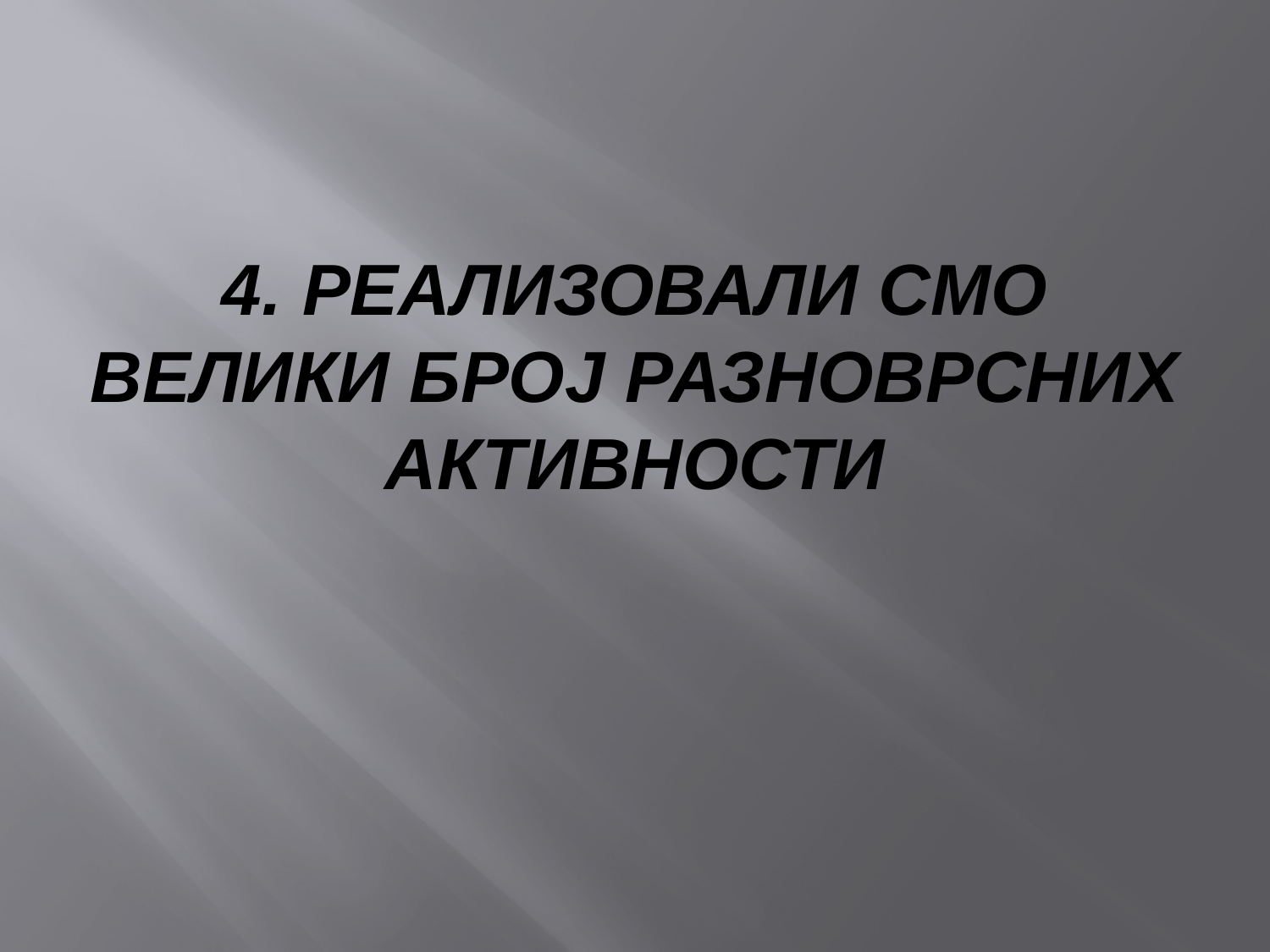

# 4. РЕАЛИЗОВАЛИ СМО ВЕЛИКИ БРОЈ РАЗНОВРСНИХ АКТИВНОСТИ